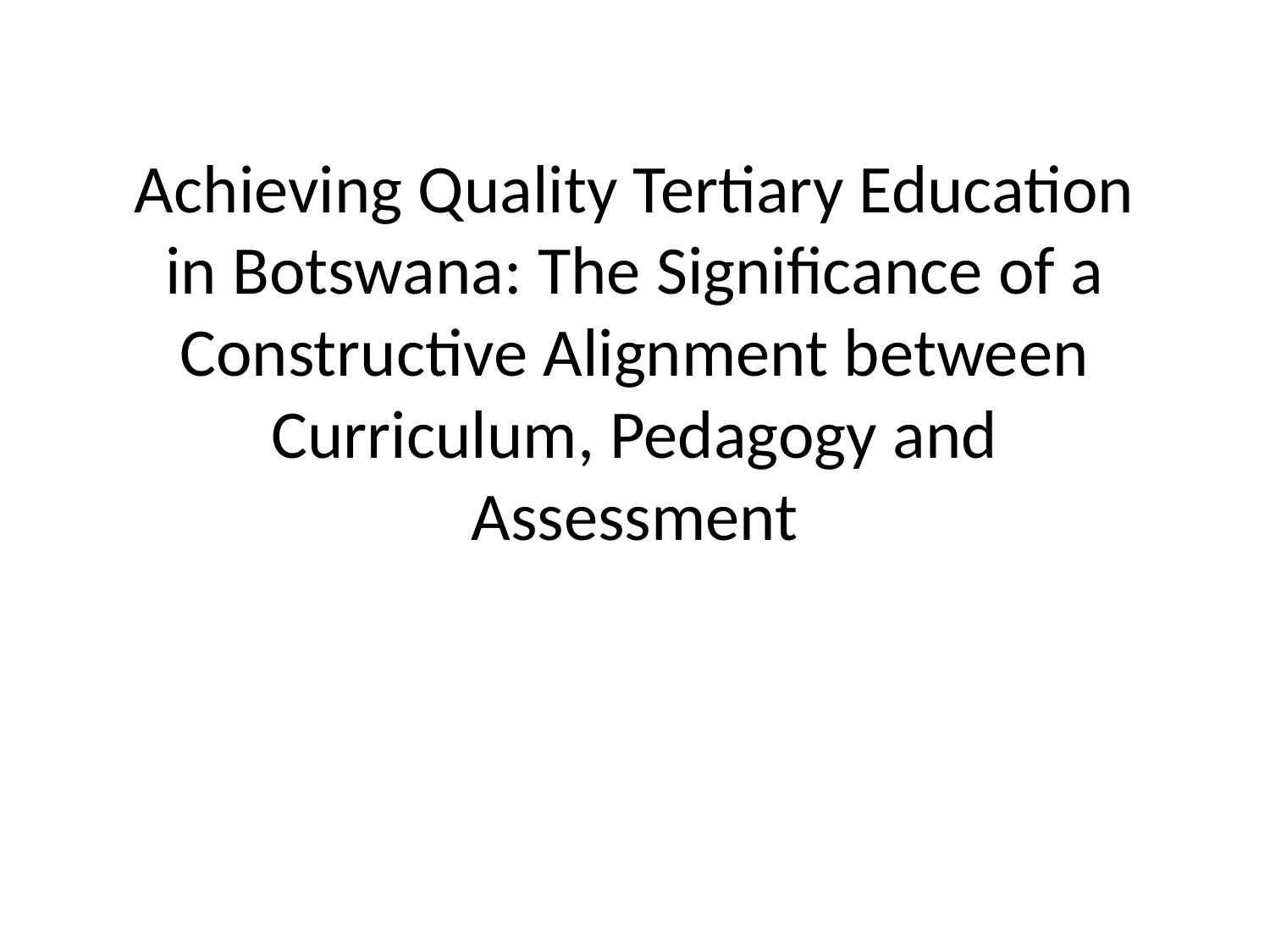

# Achieving Quality Tertiary Education in Botswana: The Significance of a Constructive Alignment between Curriculum, Pedagogy and Assessment